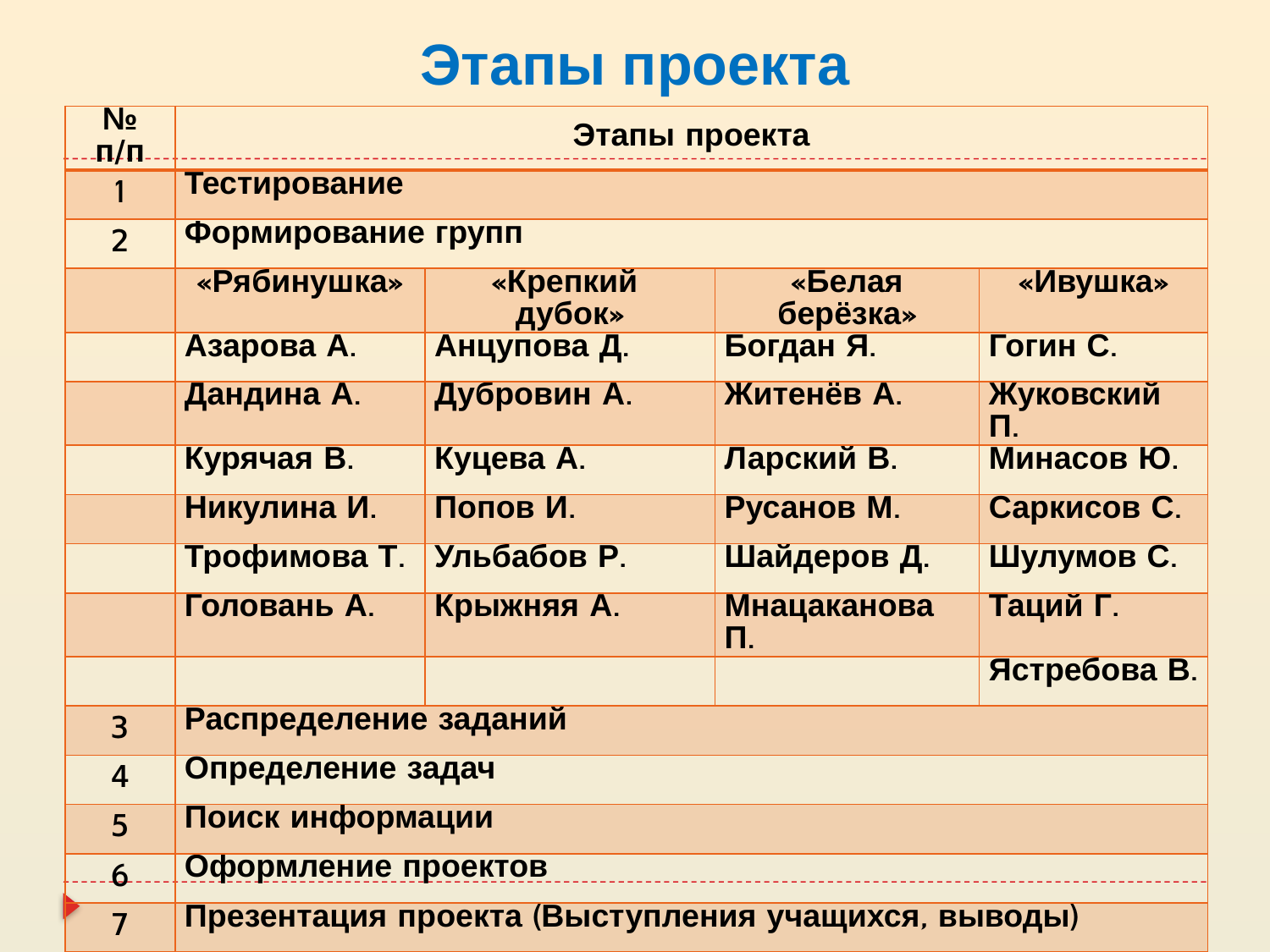

# Этапы проекта
| № п/п | Этапы проекта |  |  |  |
| --- | --- | --- | --- | --- |
| 1 | Тестирование |  |  |  |
| 2 | Формирование групп |  |  |  |
|  | «Рябинушка» | «Крепкий дубок» | «Белая берёзка» | «Ивушка» |
|  | Азарова А. | Анцупова Д. | Богдан Я. | Гогин С. |
|  | Дандина А. | Дубровин А. | Житенёв А. | Жуковский П. |
|  | Курячая В. | Куцева А. | Ларский В. | Минасов Ю. |
|  | Никулина И. | Попов И. | Русанов М. | Саркисов С. |
|  | Трофимова Т. | Ульбабов Р. | Шайдеров Д. | Шулумов С. |
|  | Головань А. | Крыжняя А. | Мнацаканова П. | Таций Г. |
|  |  |  |  | Ястребова В. |
| 3 | Распределение заданий |  |  |  |
| 4 | Определение задач |  |  |  |
| 5 | Поиск информации |  |  |  |
| 6 | Оформление проектов |  |  |  |
| 7 | Презентация проекта (Выступления учащихся, выводы) |  |  |  |